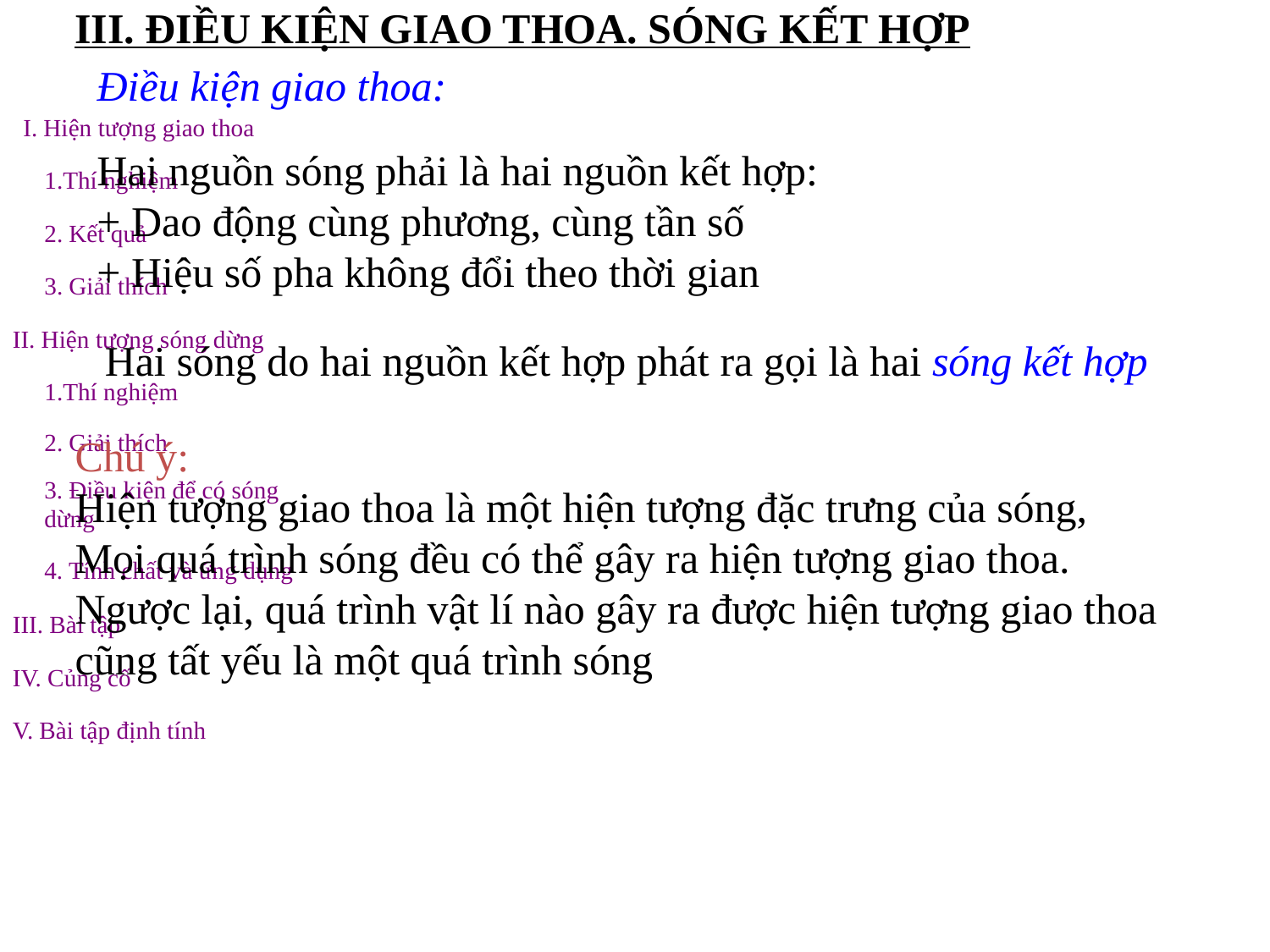

III. ĐIỀU KIỆN GIAO THOA. SÓNG KẾT HỢP
Điều kiện giao thoa:
Hai nguồn sóng phải là hai nguồn kết hợp:
+ Dao động cùng phương, cùng tần số
+ Hiệu số pha không đổi theo thời gian
Hai sóng do hai nguồn kết hợp phát ra gọi là hai sóng kết hợp
Chú ý:
Hiện tượng giao thoa là một hiện tượng đặc trưng của sóng,
Mọi quá trình sóng đều có thể gây ra hiện tượng giao thoa.
Ngược lại, quá trình vật lí nào gây ra được hiện tượng giao thoa
cũng tất yếu là một quá trình sóng